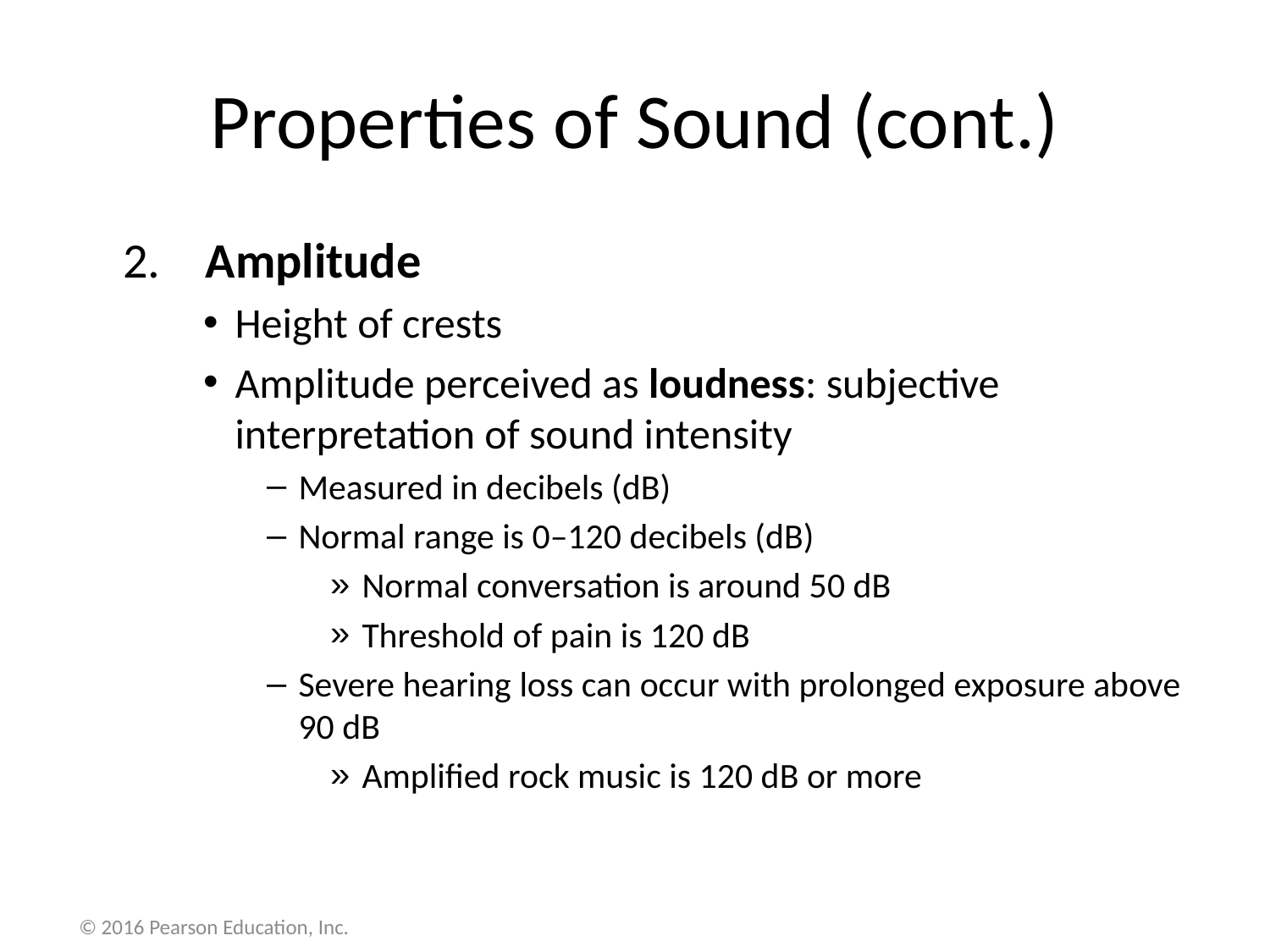

# Properties of Sound (cont.)
 Amplitude
Height of crests
Amplitude perceived as loudness: subjective interpretation of sound intensity
Measured in decibels (dB)
Normal range is 0–120 decibels (dB)
Normal conversation is around 50 dB
Threshold of pain is 120 dB
Severe hearing loss can occur with prolonged exposure above 90 dB
Amplified rock music is 120 dB or more
© 2016 Pearson Education, Inc.